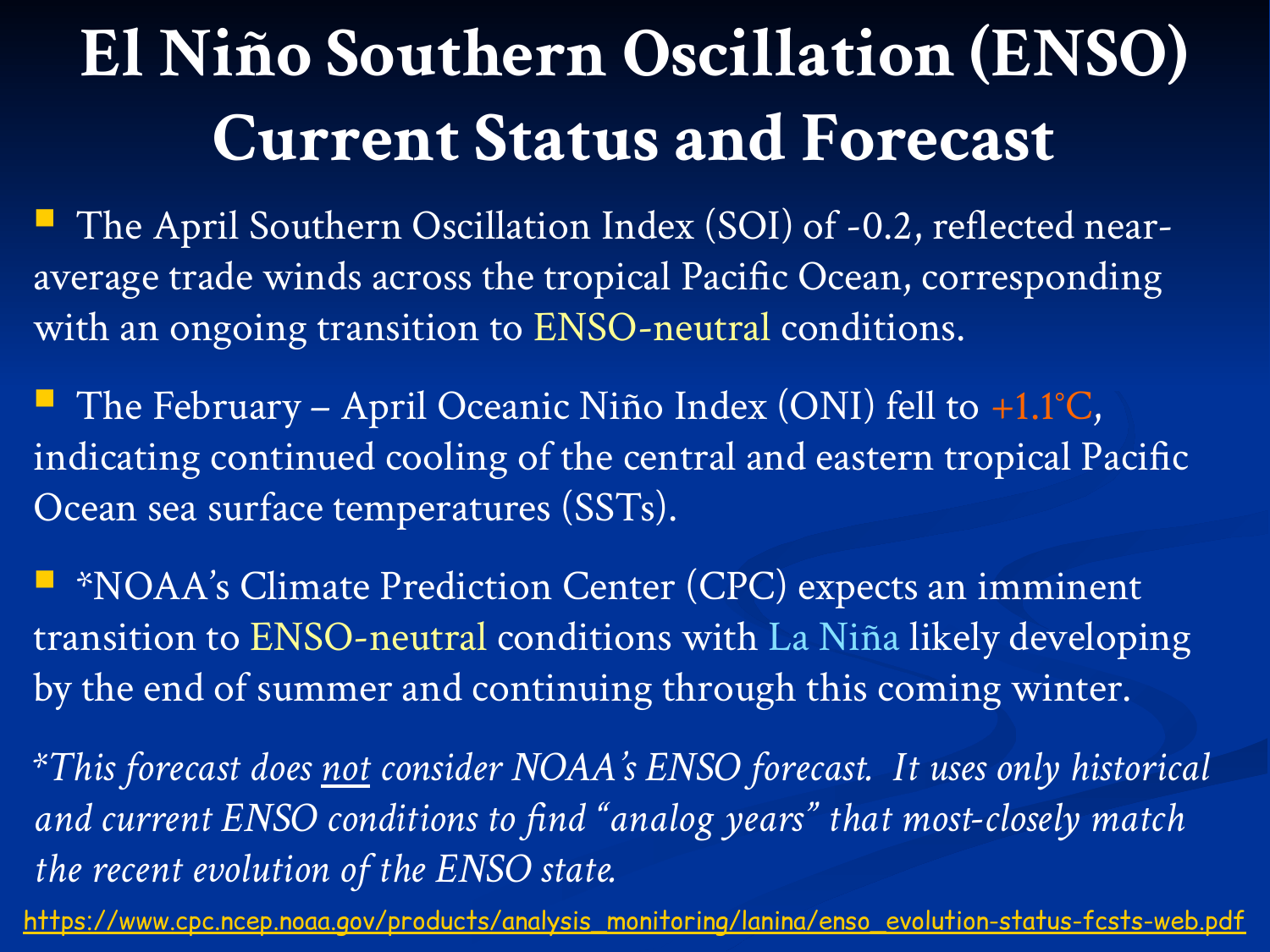

# El Niño Southern Oscillation (ENSO) Current Status and Forecast
  The April Southern Oscillation Index (SOI) of -0.2, reflected near-average trade winds across the tropical Pacific Ocean, corresponding with an ongoing transition to ENSO-neutral conditions.

  The February – April Oceanic Niño Index (ONI) fell to +1.1°C, indicating continued cooling of the central and eastern tropical Pacific Ocean sea surface temperatures (SSTs).

  *NOAA’s Climate Prediction Center (CPC) expects an imminent transition to ENSO-neutral conditions with La Niña likely developing by the end of summer and continuing through this coming winter.

*This forecast does not consider NOAA’s ENSO forecast.  It uses only historical and current ENSO conditions to find “analog years” that most-closely match the recent evolution of the ENSO state.
https://www.cpc.ncep.noaa.gov/products/analysis_monitoring/lanina/enso_evolution-status-fcsts-web.pdf